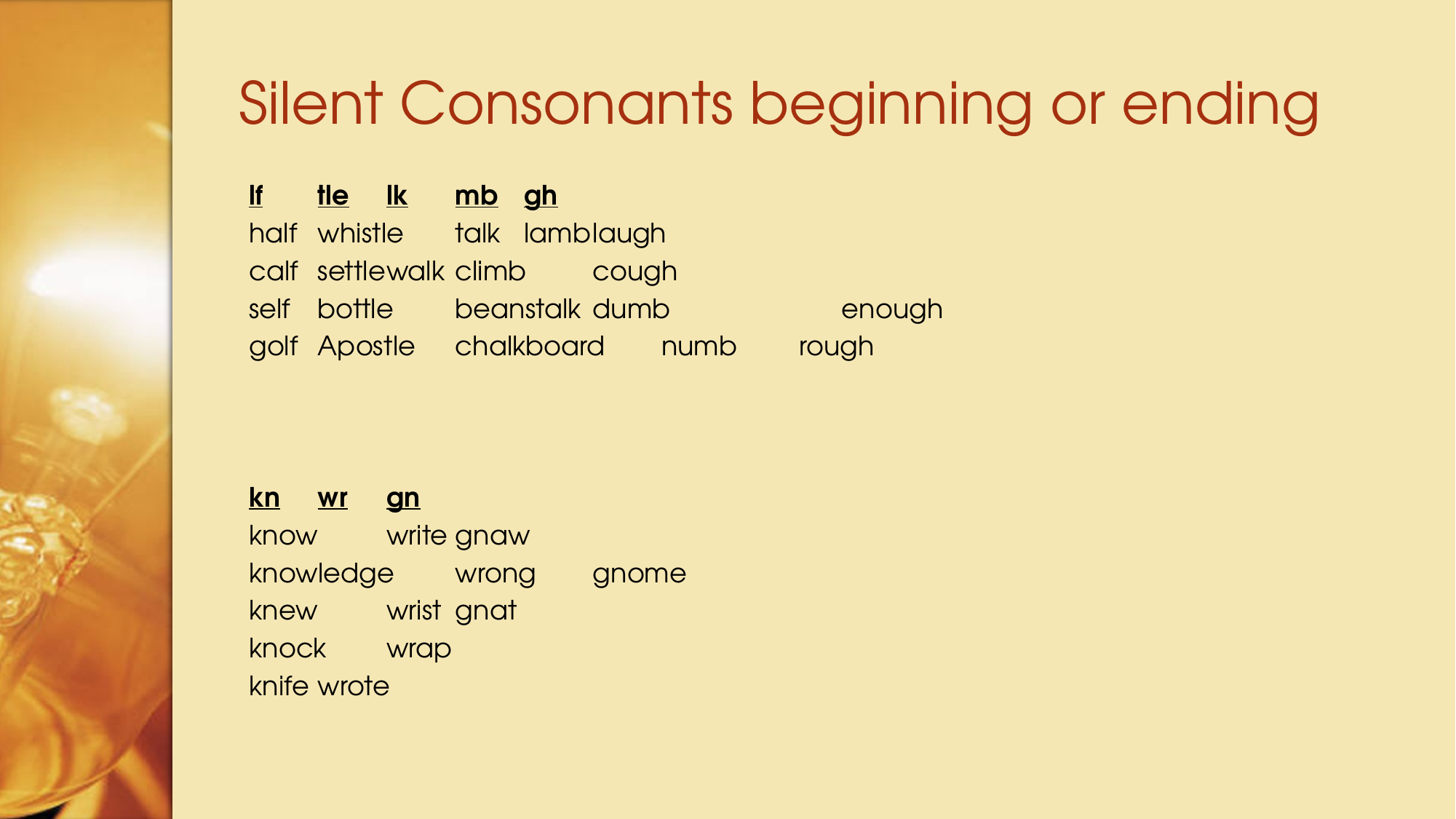

# Silent Consonants beginning or ending
lf		tle		lk		mb		gh
half		whistle		talk		lamb		laugh
calf		settle		walk		climb		cough
self		bottle		beanstalk	dumb	               enough
golf		Apostle		chalkboard	numb		rough

kn				wr				gn
know				write				gnaw
knowledge			wrong				gnome
knew				wrist				gnat
knock				wrap
knife				wrote